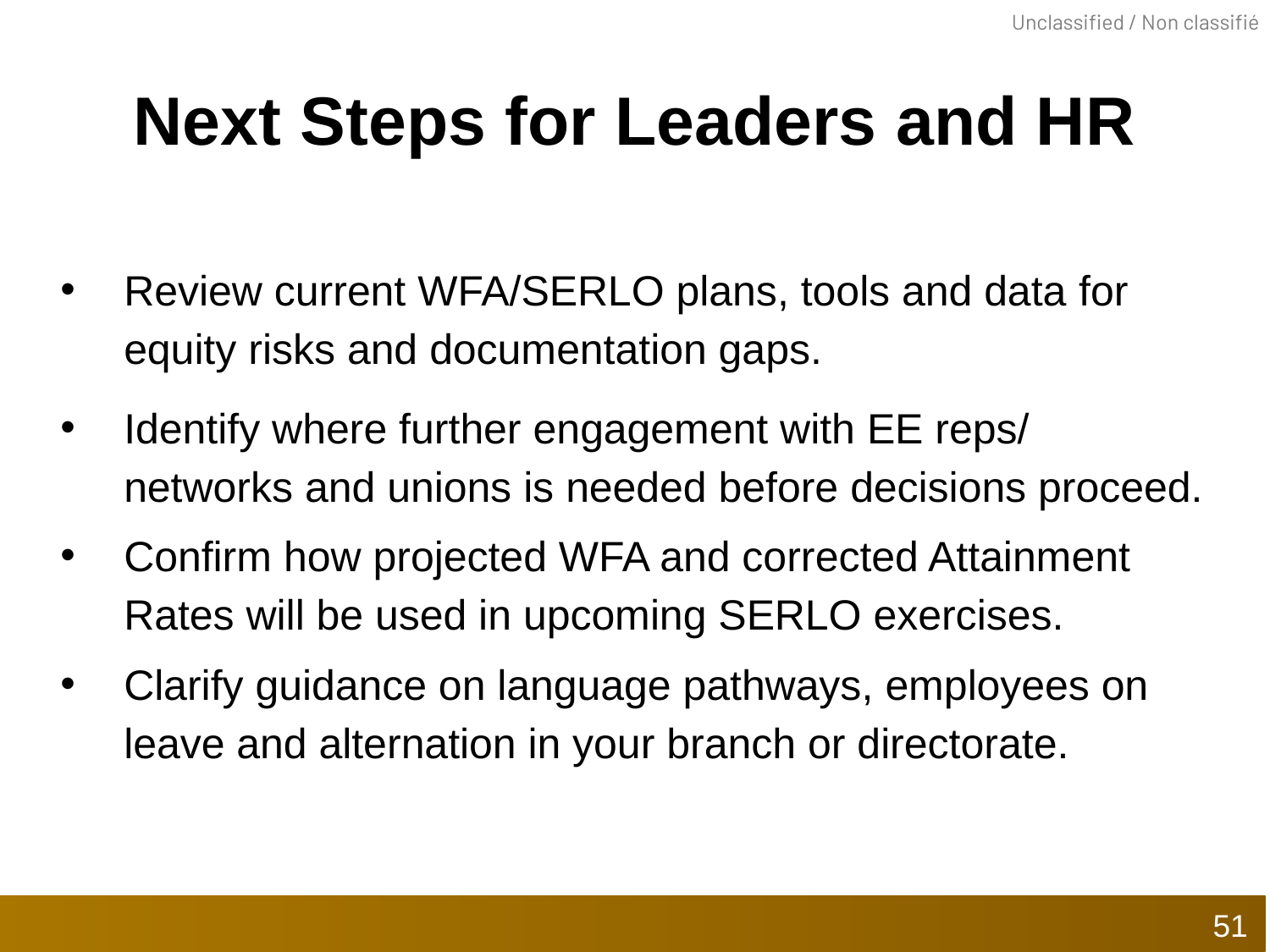

# Next Steps for Leaders and HR

Review current WFA/SERLO plans, tools and data for equity risks and documentation gaps.
Identify where further engagement with EE reps/ networks and unions is needed before decisions proceed.
Confirm how projected WFA and corrected Attainment Rates will be used in upcoming SERLO exercises.
Clarify guidance on language pathways, employees on leave and alternation in your branch or directorate.

51